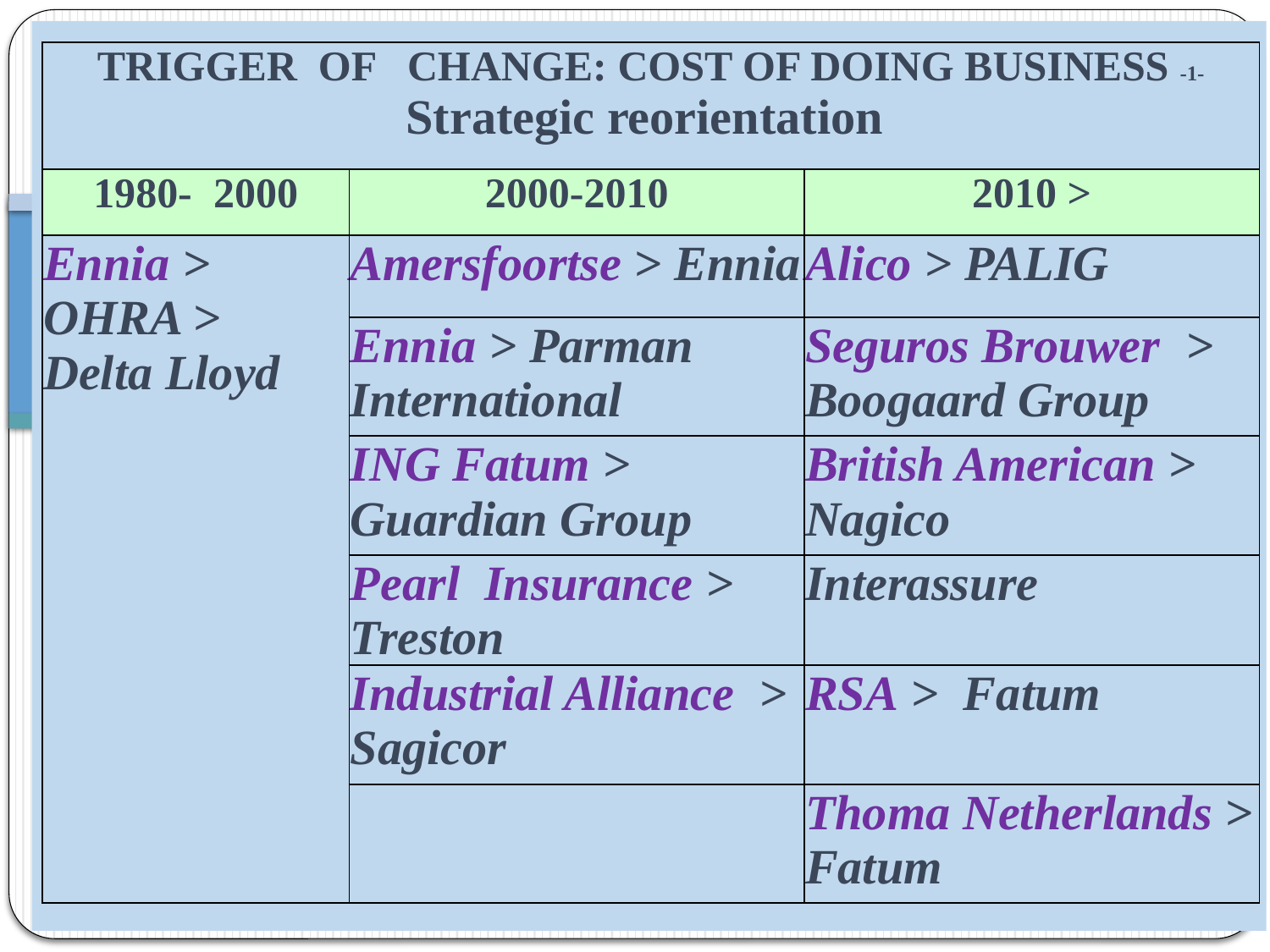

#
| TRIGGER OF CHANGE: COST OF DOING BUSINESS -1- Strategic reorientation |  |  |
| --- | --- | --- |
| 1980- 2000 | 2000-2010 | 2010 > |
| Ennia > OHRA > Delta Lloyd | Amersfoortse > Ennia | Alico > PALIG |
|  | Ennia > Parman International | Seguros Brouwer > Boogaard Group |
|  | ING Fatum > Guardian Group | British American > Nagico |
|  | Pearl Insurance > Treston | Interassure |
|  | Industrial Alliance > Sagicor | RSA > Fatum |
|  |  | Thoma Netherlands > Fatum |